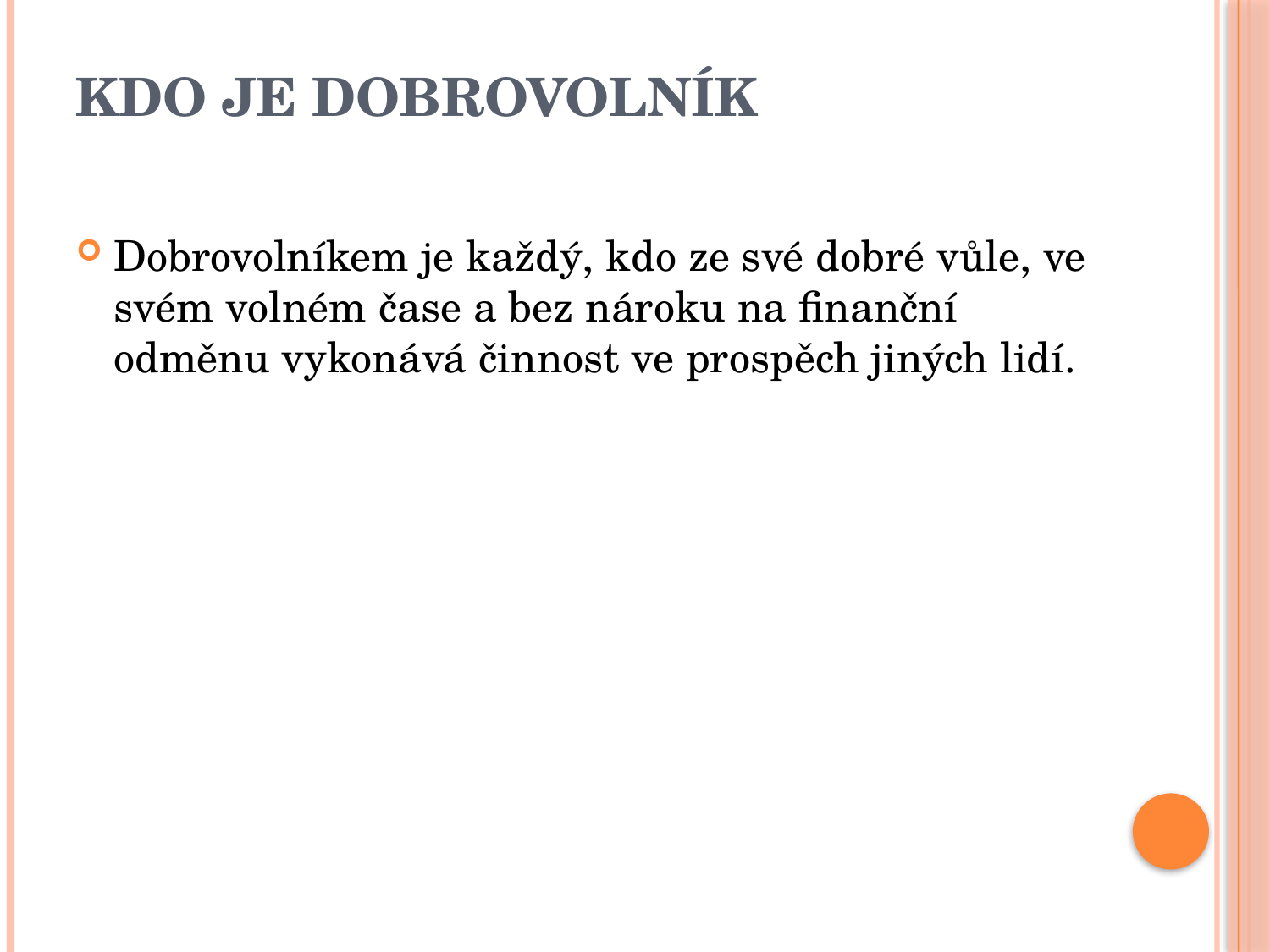

# Kdo je dobrovolník
Dobrovolníkem je každý, kdo ze své dobré vůle, ve svém volném čase a bez nároku na finanční odměnu vykonává činnost ve prospěch jiných lidí.